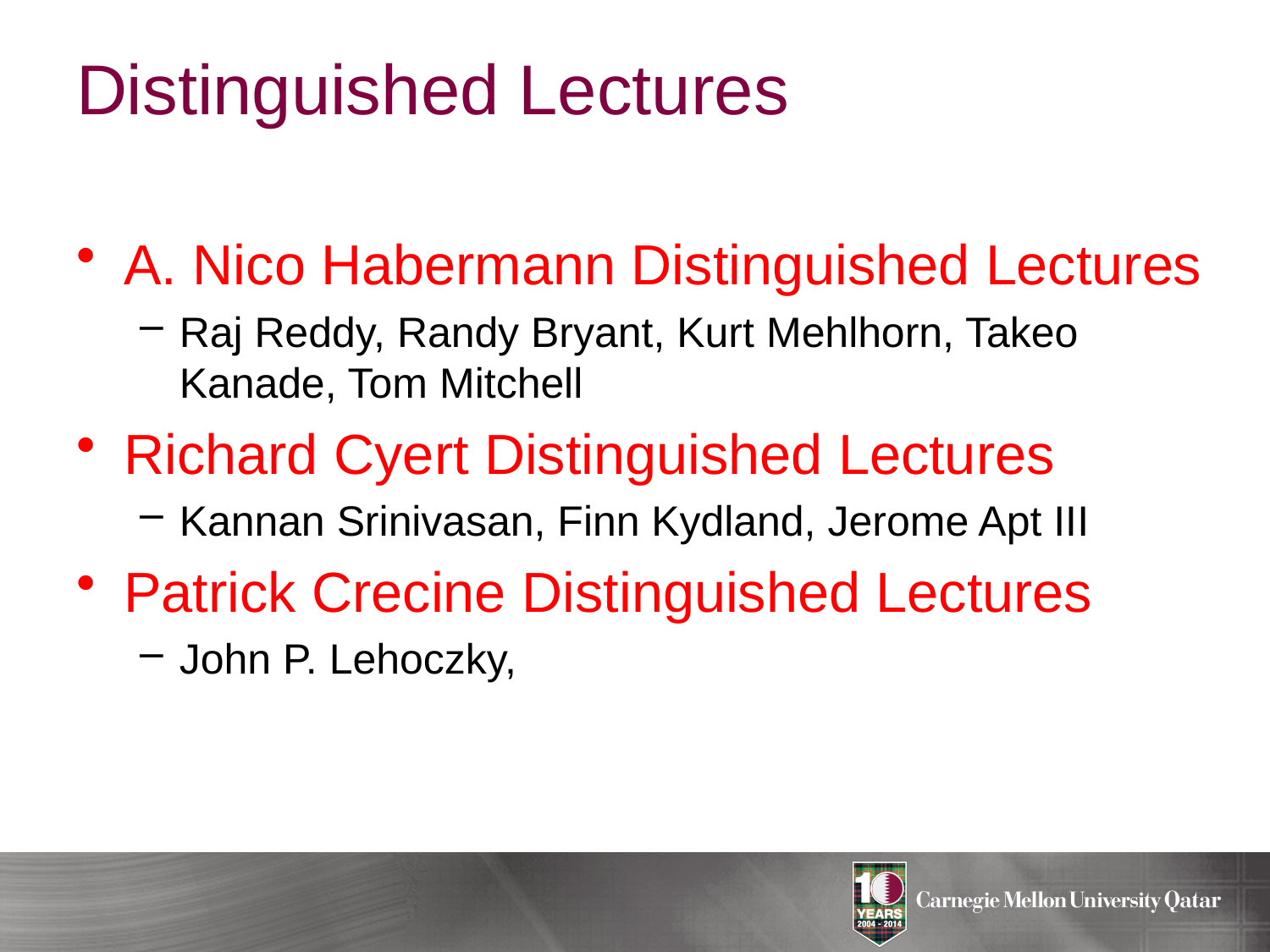

# Distinguished Lectures
A. Nico Habermann Distinguished Lectures
Raj Reddy, Randy Bryant, Kurt Mehlhorn, Takeo Kanade, Tom Mitchell
Richard Cyert Distinguished Lectures
Kannan Srinivasan, Finn Kydland, Jerome Apt III
Patrick Crecine Distinguished Lectures
John P. Lehoczky,